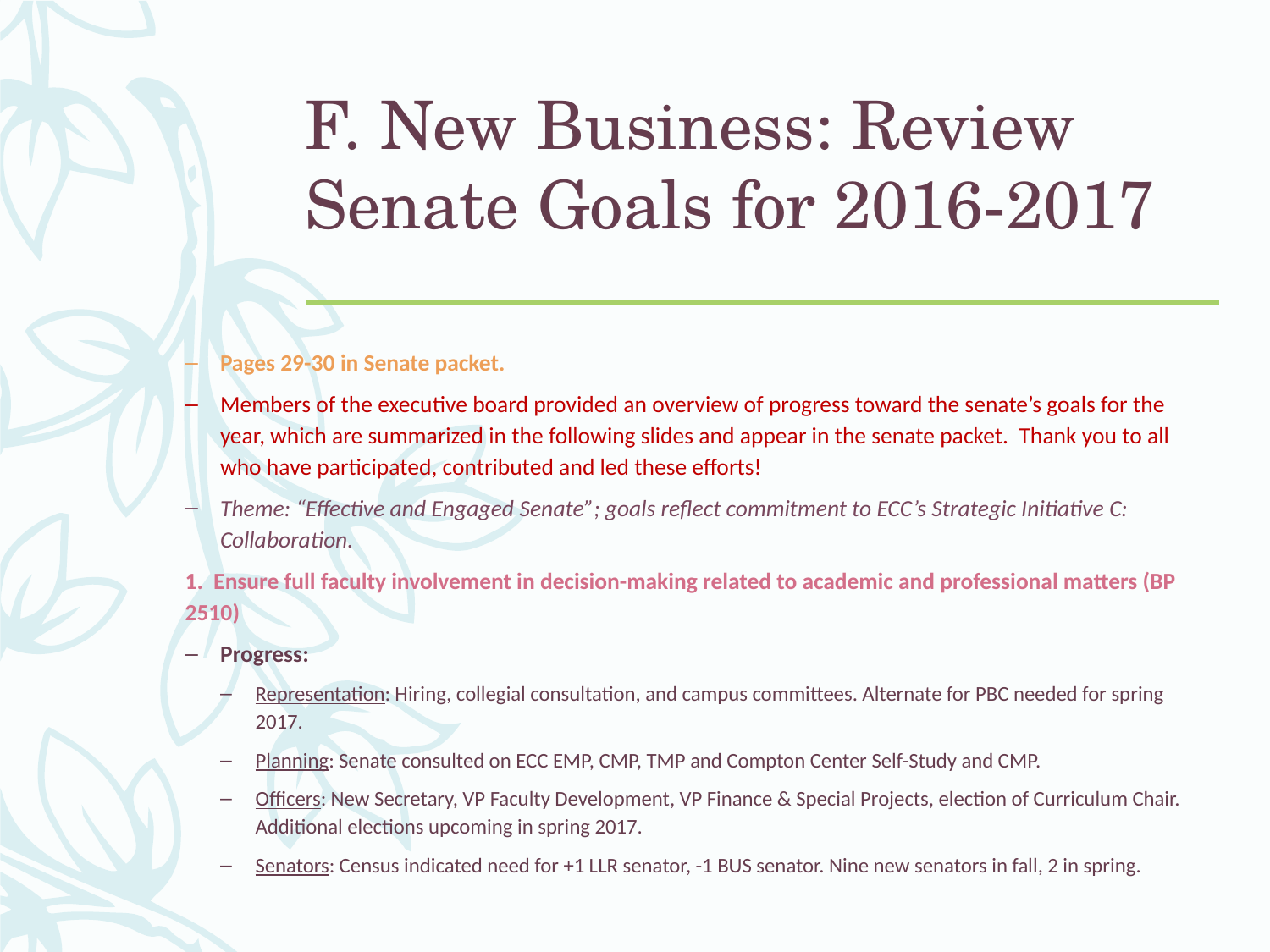

# F. New Business: Review Senate Goals for 2016-2017
Pages 29-30 in Senate packet.
Members of the executive board provided an overview of progress toward the senate’s goals for the year, which are summarized in the following slides and appear in the senate packet.  Thank you to all who have participated, contributed and led these efforts!
Theme: “Effective and Engaged Senate”; goals reflect commitment to ECC’s Strategic Initiative C: Collaboration.
1.  Ensure full faculty involvement in decision-making related to academic and professional matters (BP 2510)
Progress:
Representation: Hiring, collegial consultation, and campus committees. Alternate for PBC needed for spring 2017.
Planning: Senate consulted on ECC EMP, CMP, TMP and Compton Center Self-Study and CMP.
Officers: New Secretary, VP Faculty Development, VP Finance & Special Projects, election of Curriculum Chair. Additional elections upcoming in spring 2017.
Senators: Census indicated need for +1 LLR senator, -1 BUS senator. Nine new senators in fall, 2 in spring.